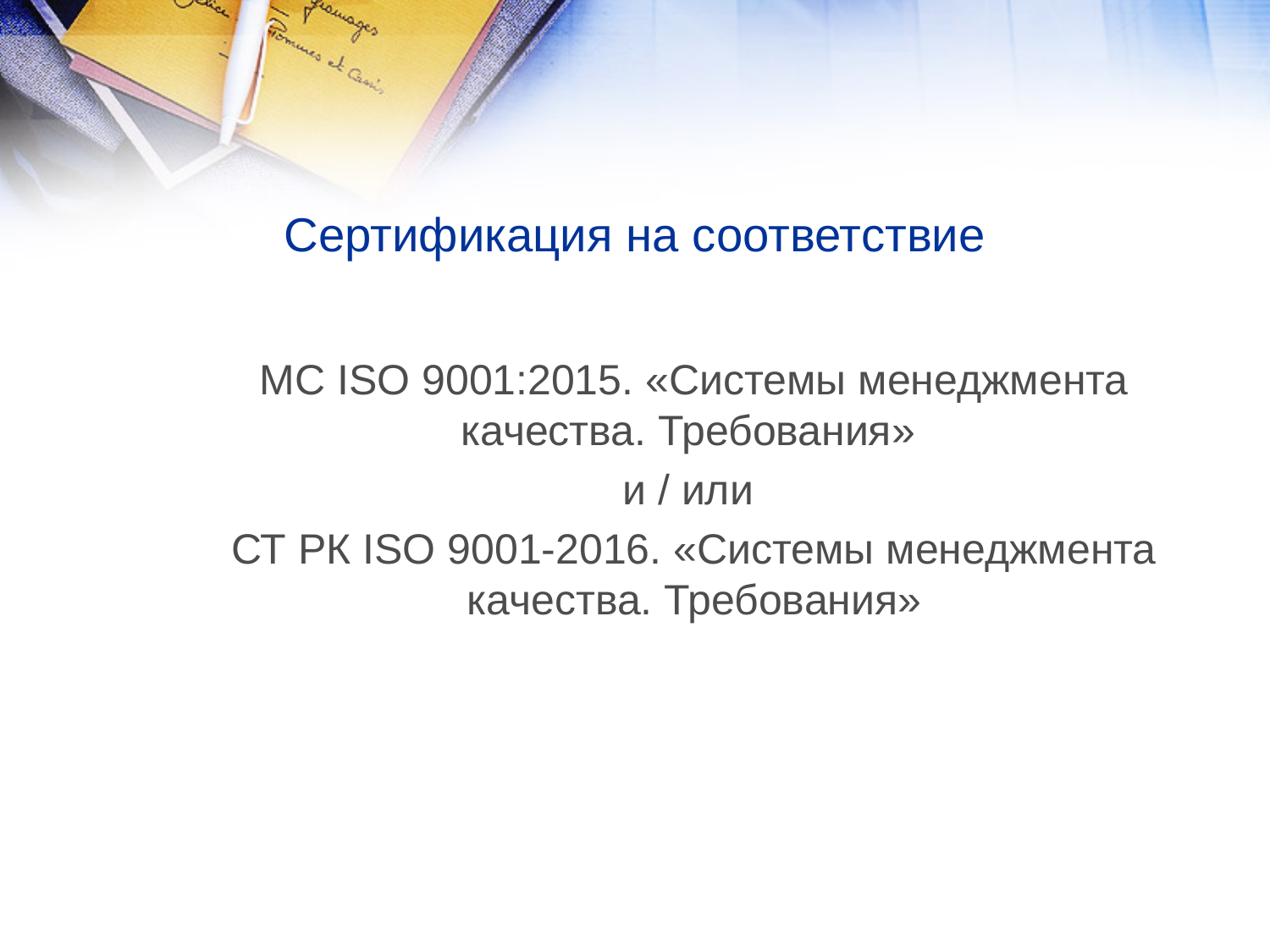

# Сертификация на соответствие
МС ISO 9001:2015. «Системы менеджмента качества. Требования»
и / или
СТ РК ISO 9001-2016. «Системы менеджмента качества. Требования»